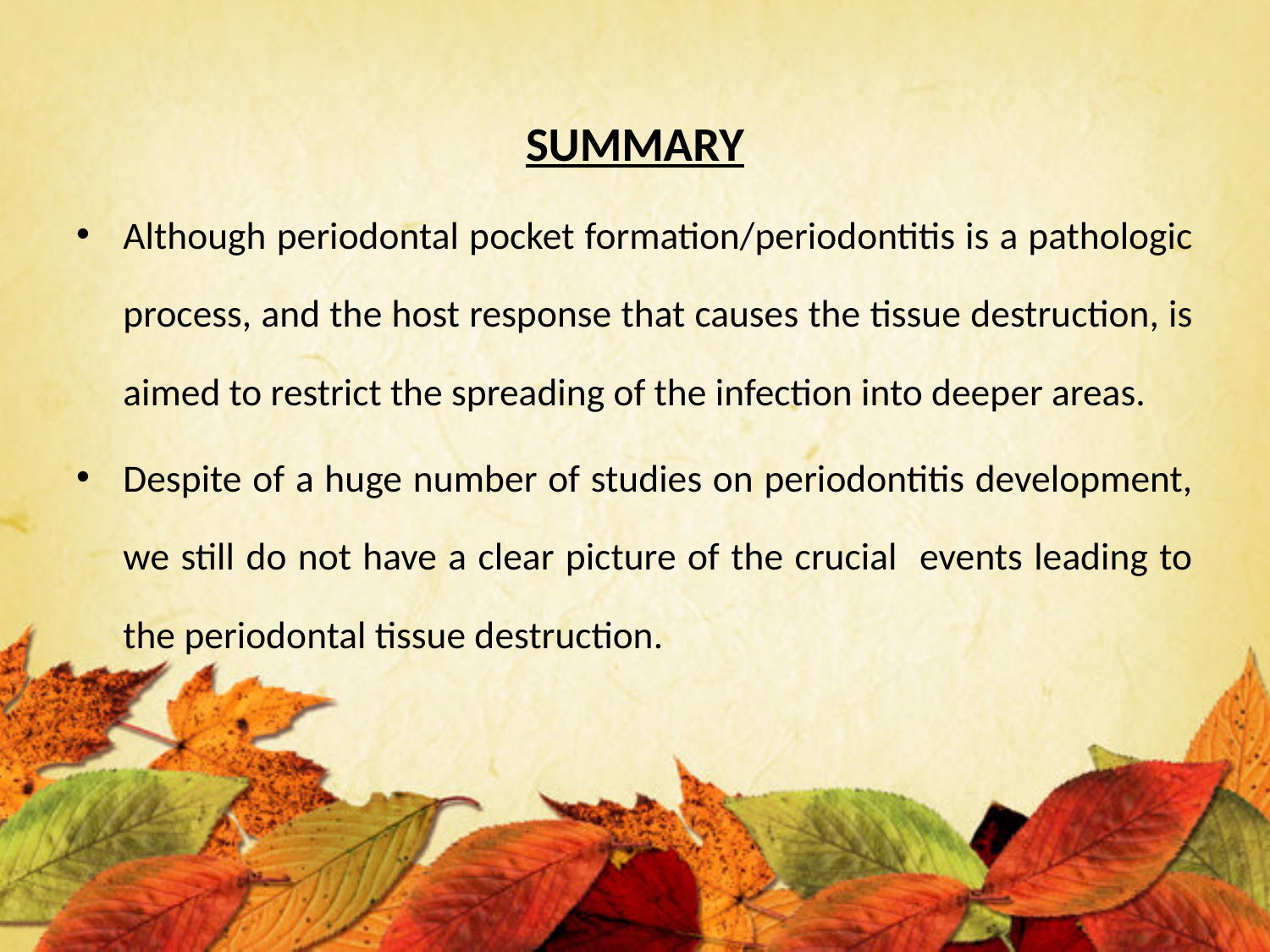

SUMMARY
Although periodontal pocket formation/periodontitis is a pathologic process, and the host response that causes the tissue destruction, is aimed to restrict the spreading of the infection into deeper areas.
Despite of a huge number of studies on periodontitis development, we still do not have a clear picture of the crucial  events leading to the periodontal tissue destruction.